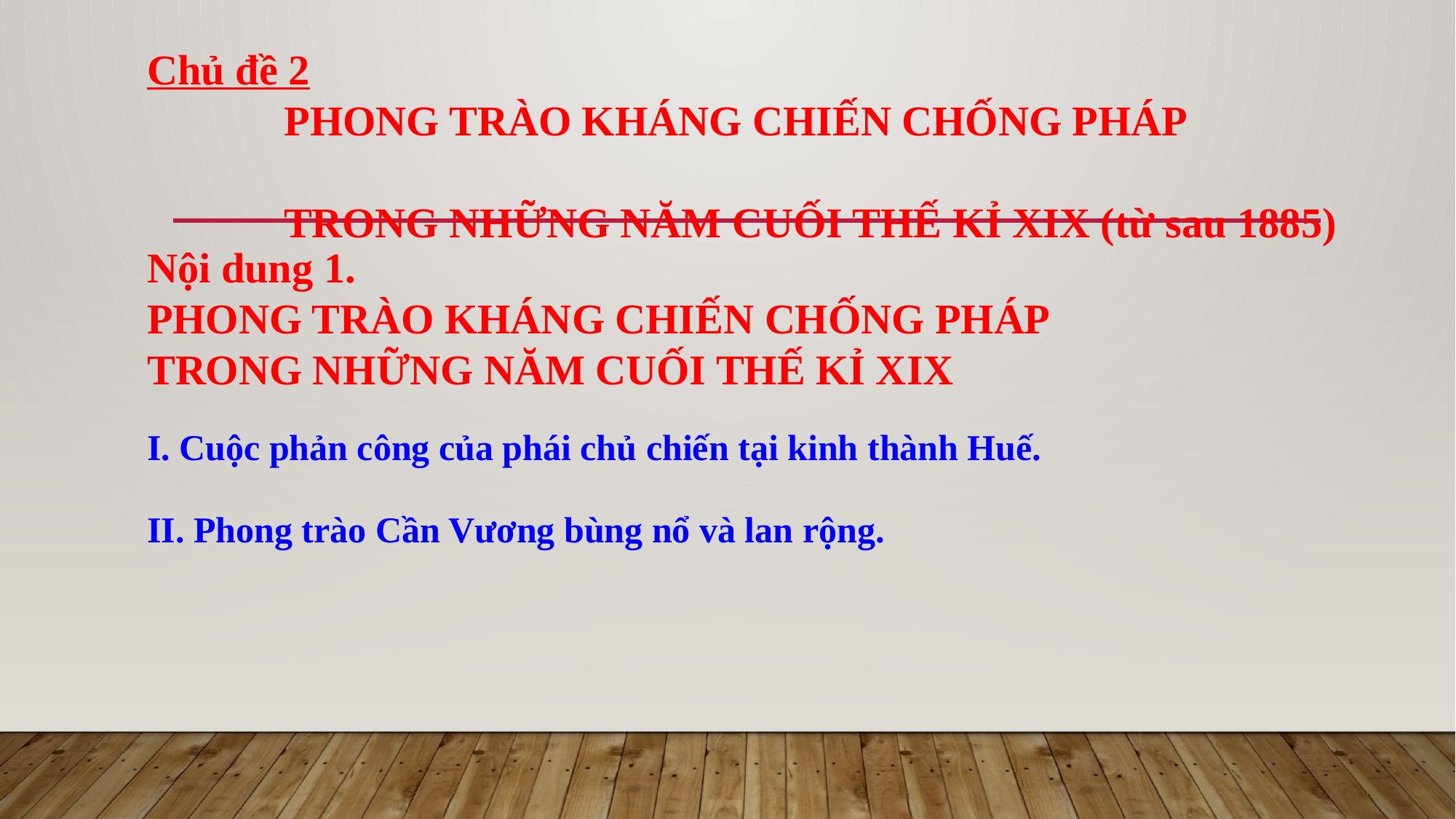

Chủ đề 2
             PHONG TRÀO KHÁNG CHIẾN CHỐNG PHÁP
          TRONG NHỮNG NĂM CUỐI THẾ KỈ XIX (từ sau 1885)
Nội dung 1.
PHONG TRÀO KHÁNG CHIẾN CHỐNG PHÁP TRONG NHỮNG NĂM CUỐI THẾ KỈ XIX
I. Cuộc phản công của phái chủ chiến tại kinh thành Huế.
II. Phong trào Cần Vương bùng nổ và lan rộng.